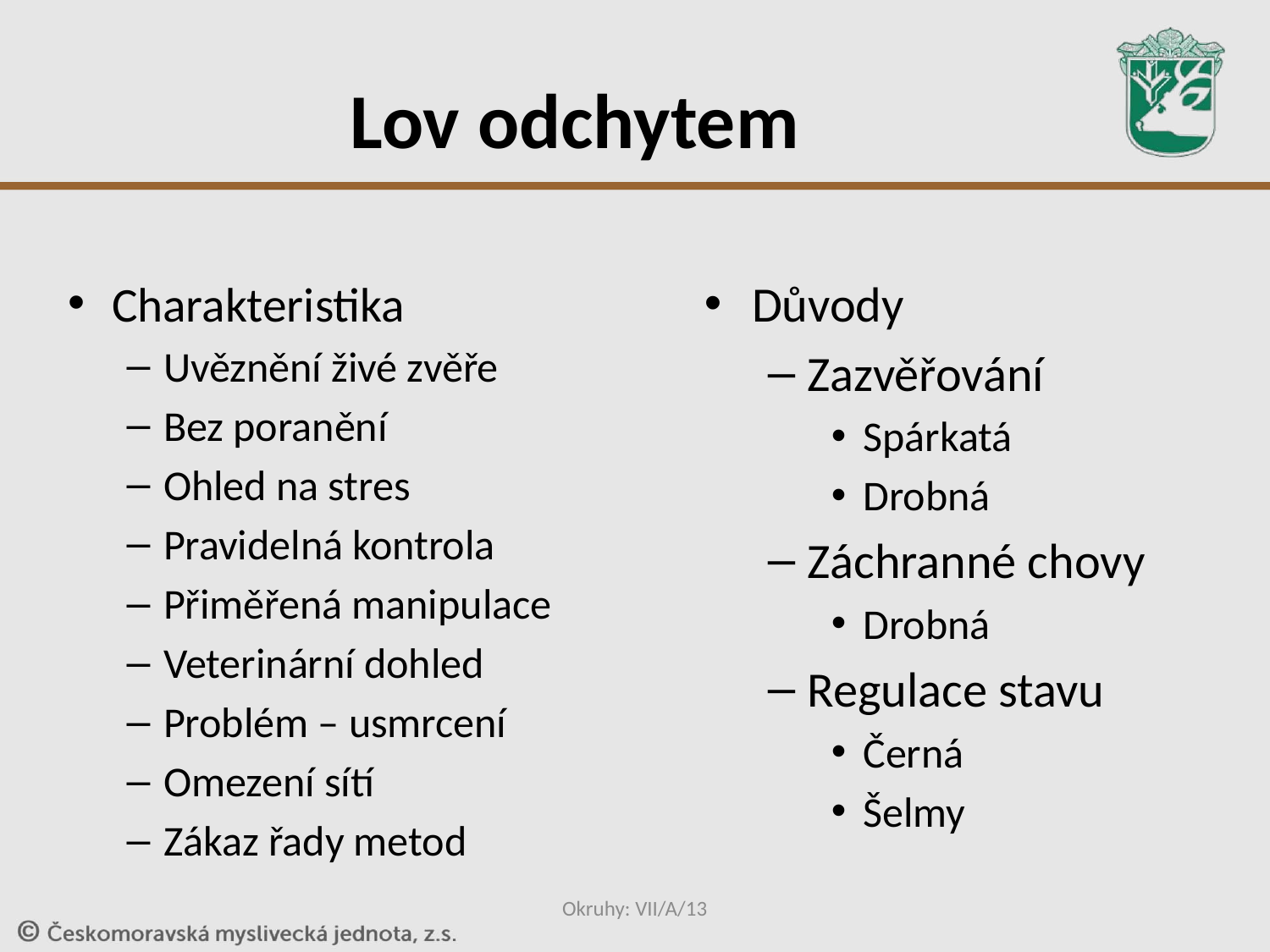

# Lov odchytem
Charakteristika
Uvěznění živé zvěře
Bez poranění
Ohled na stres
Pravidelná kontrola
Přiměřená manipulace
Veterinární dohled
Problém – usmrcení
Omezení sítí
Zákaz řady metod
Důvody
Zazvěřování
Spárkatá
Drobná
Záchranné chovy
Drobná
Regulace stavu
Černá
Šelmy
Okruhy: VII/A/13